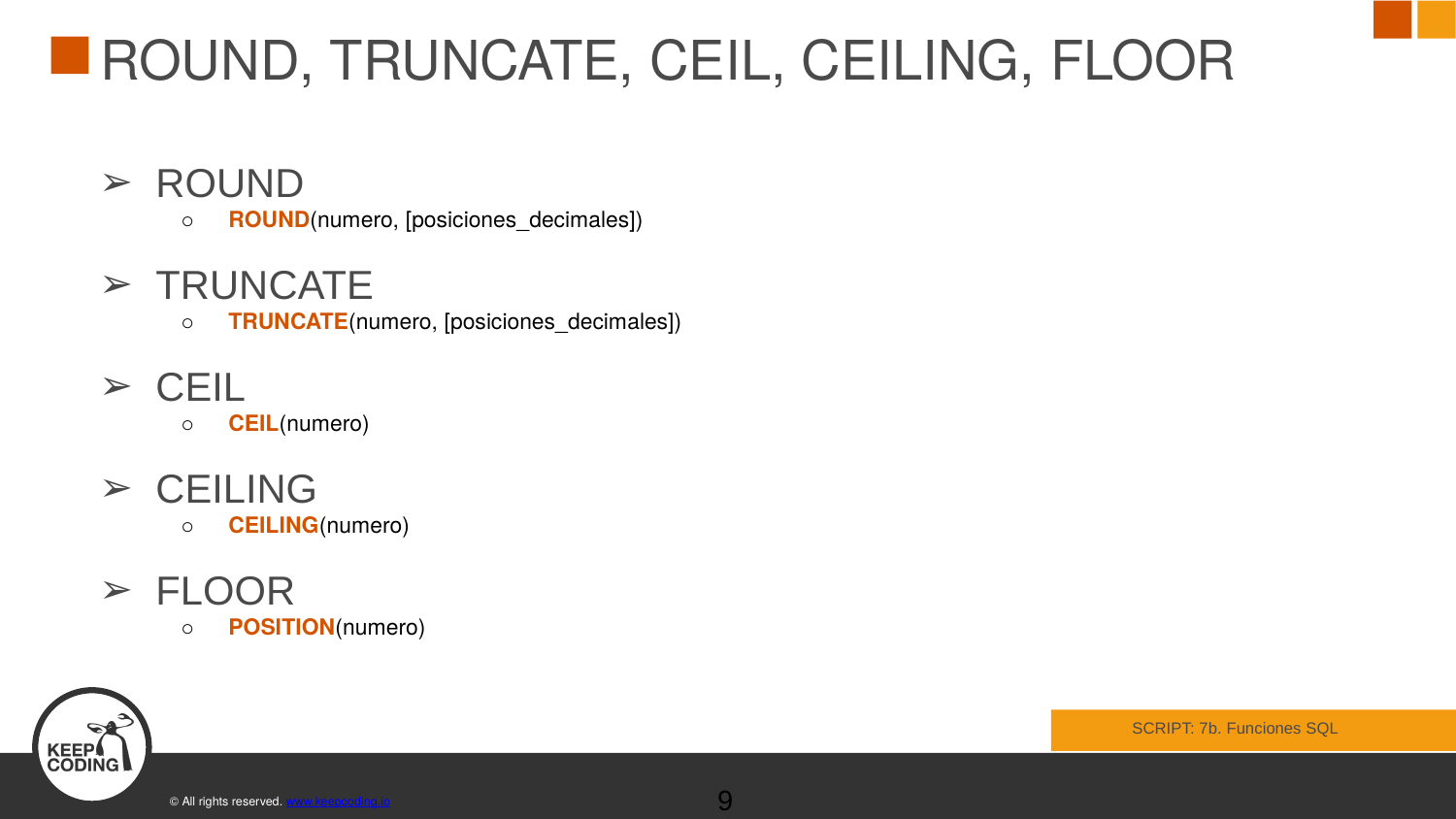

# ROUND, TRUNCATE, CEIL, CEILING, FLOOR

ROUND
ROUND(numero, [posiciones_decimales])

TRUNCATE
TRUNCATE(numero, [posiciones_decimales])

CEIL
CEIL(numero)

CEILING
CEILING(numero)

FLOOR
POSITION(numero)

SCRIPT: 7b. Funciones SQL
94